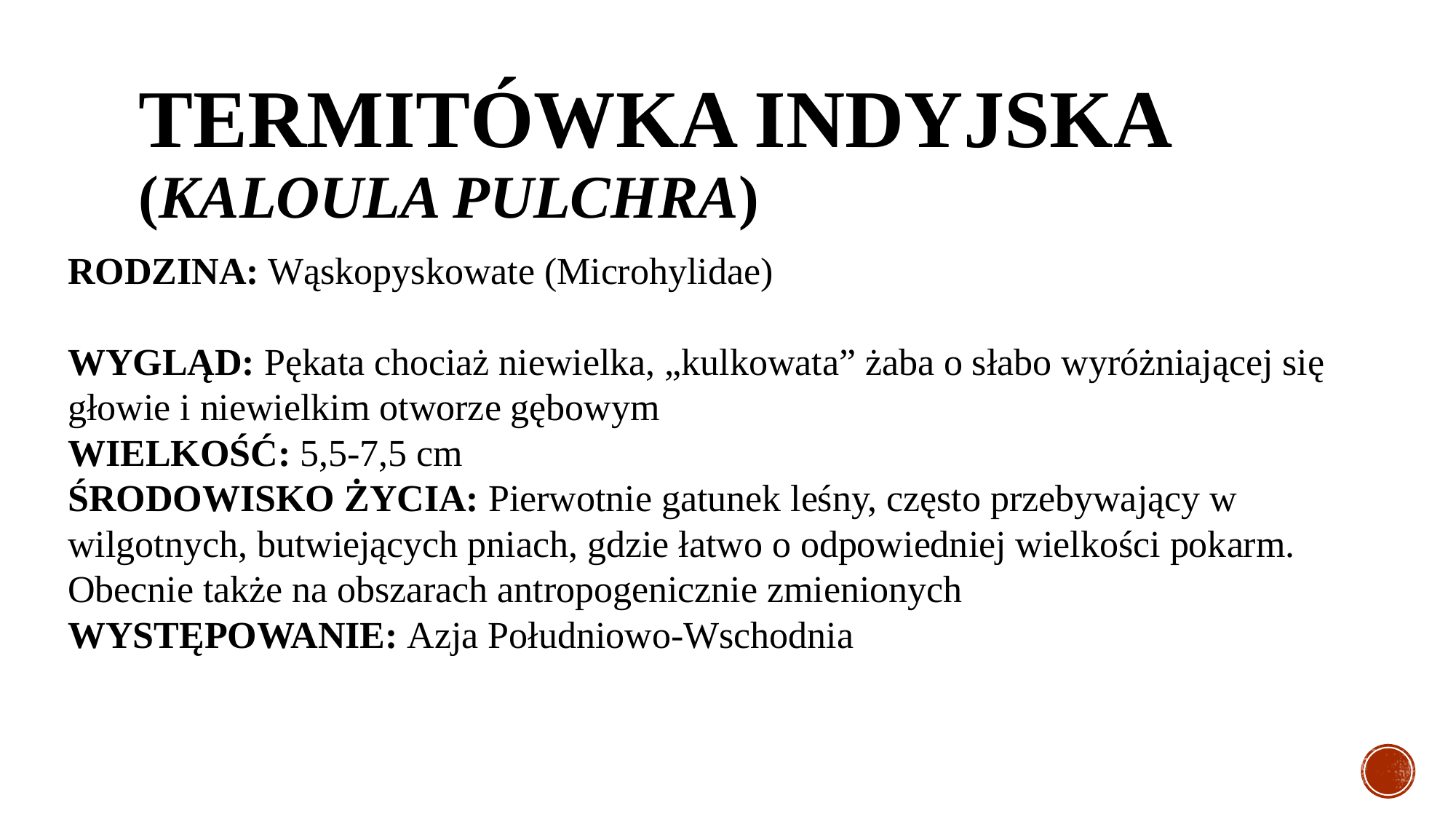

# TERMITÓWKA INDYJSKA (Kaloula pulchra)
RODZINA: Wąskopyskowate (Microhylidae)

WYGLĄD: Pękata chociaż niewielka, „kulkowata” żaba o słabo wyróżniającej się głowie i niewielkim otworze gębowym
WIELKOŚĆ: 5,5-7,5 cm
ŚRODOWISKO ŻYCIA: Pierwotnie gatunek leśny, często przebywający w wilgotnych, butwiejących pniach, gdzie łatwo o odpowiedniej wielkości pokarm. Obecnie także na obszarach antropogenicznie zmienionych
WYSTĘPOWANIE: Azja Południowo-Wschodnia